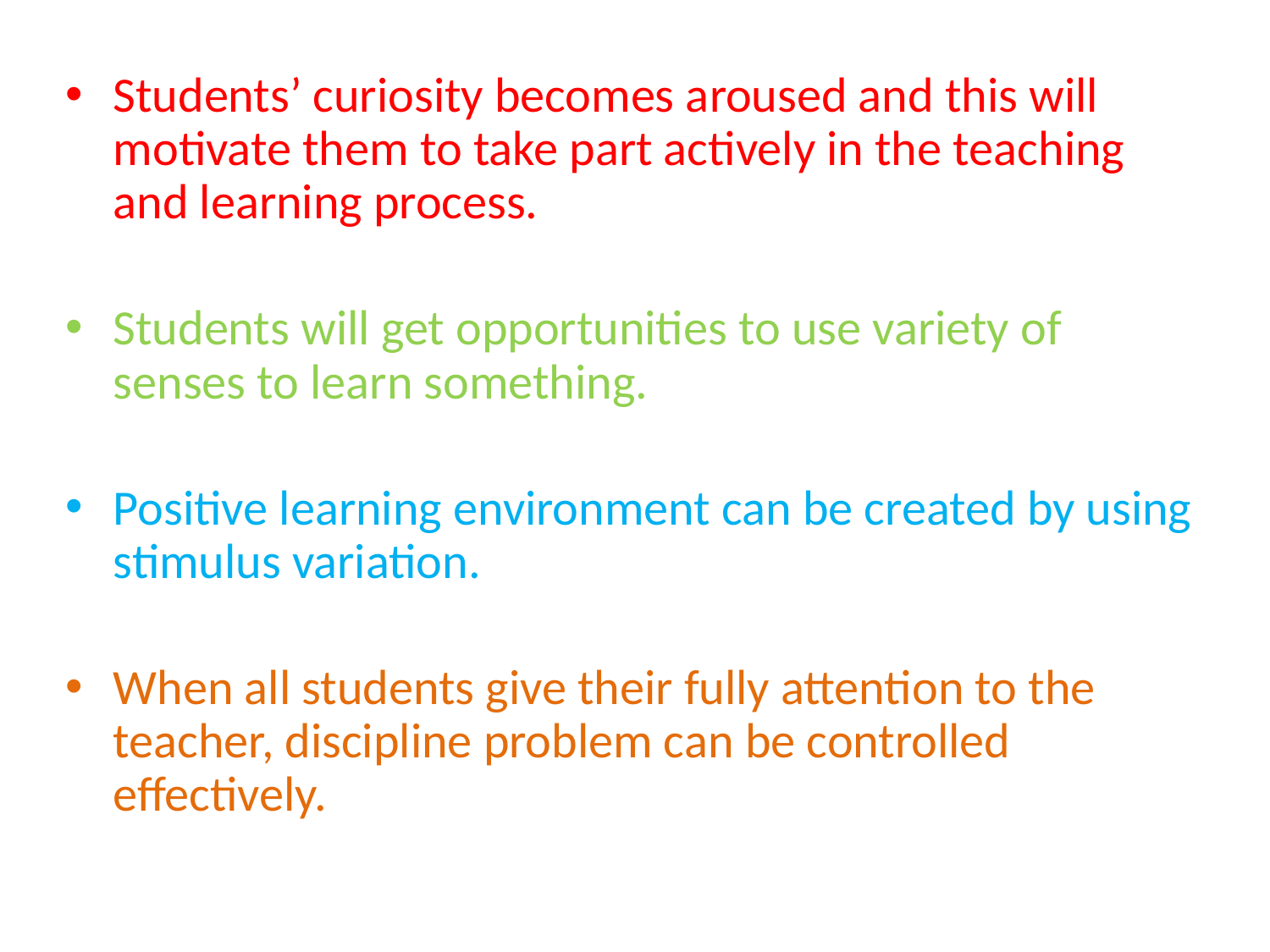

Students’ curiosity becomes aroused and this will motivate them to take part actively in the teaching and learning process.

Students will get opportunities to use variety of senses to learn something.

Positive learning environment can be created by using stimulus variation.

When all students give their fully attention to the teacher, discipline problem can be controlled effectively.